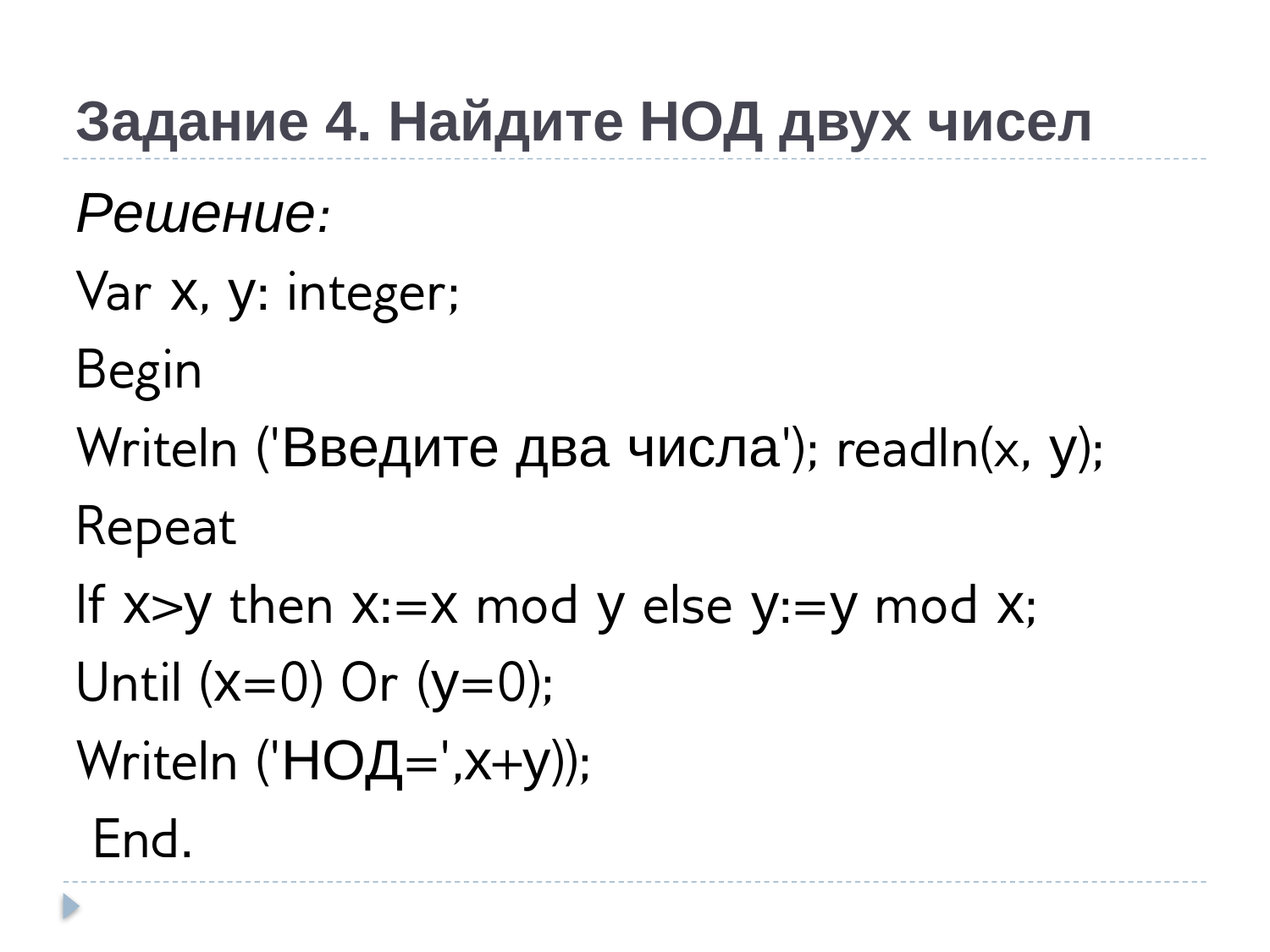

# Задание 4. Найдите НОД двух чисел
Решение:
Var х, у: integer;
Begin
Writeln ('Введите два числа'); readln(x, у);
Repeat
If х>у then х:=х mod у else у:=у mod х;
Until (х=0) Or (у=0);
Writeln ('НОД=',х+у));
 End.